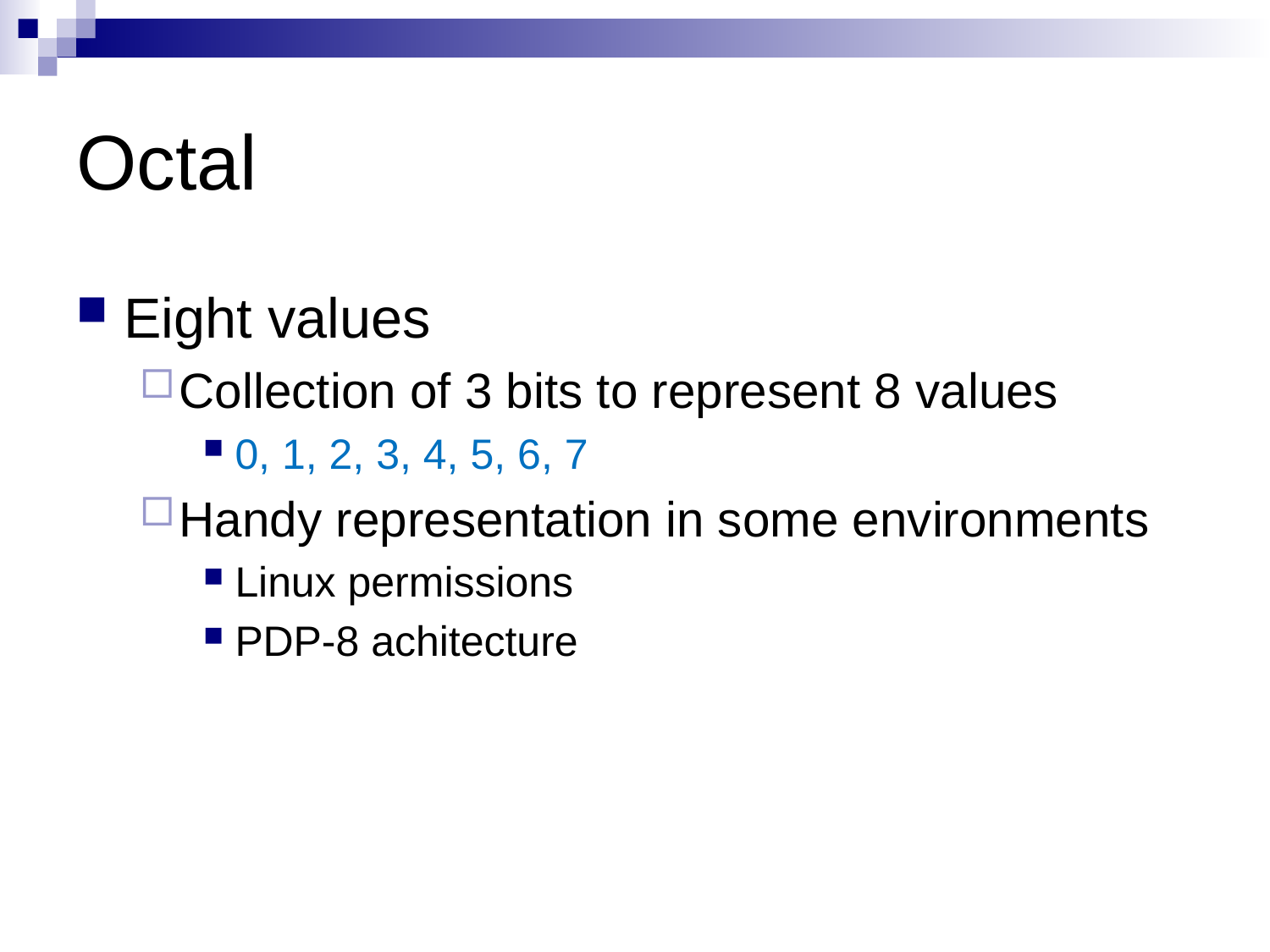

# Octal
Eight values
Collection of 3 bits to represent 8 values
0, 1, 2, 3, 4, 5, 6, 7
Handy representation in some environments
Linux permissions
PDP-8 achitecture